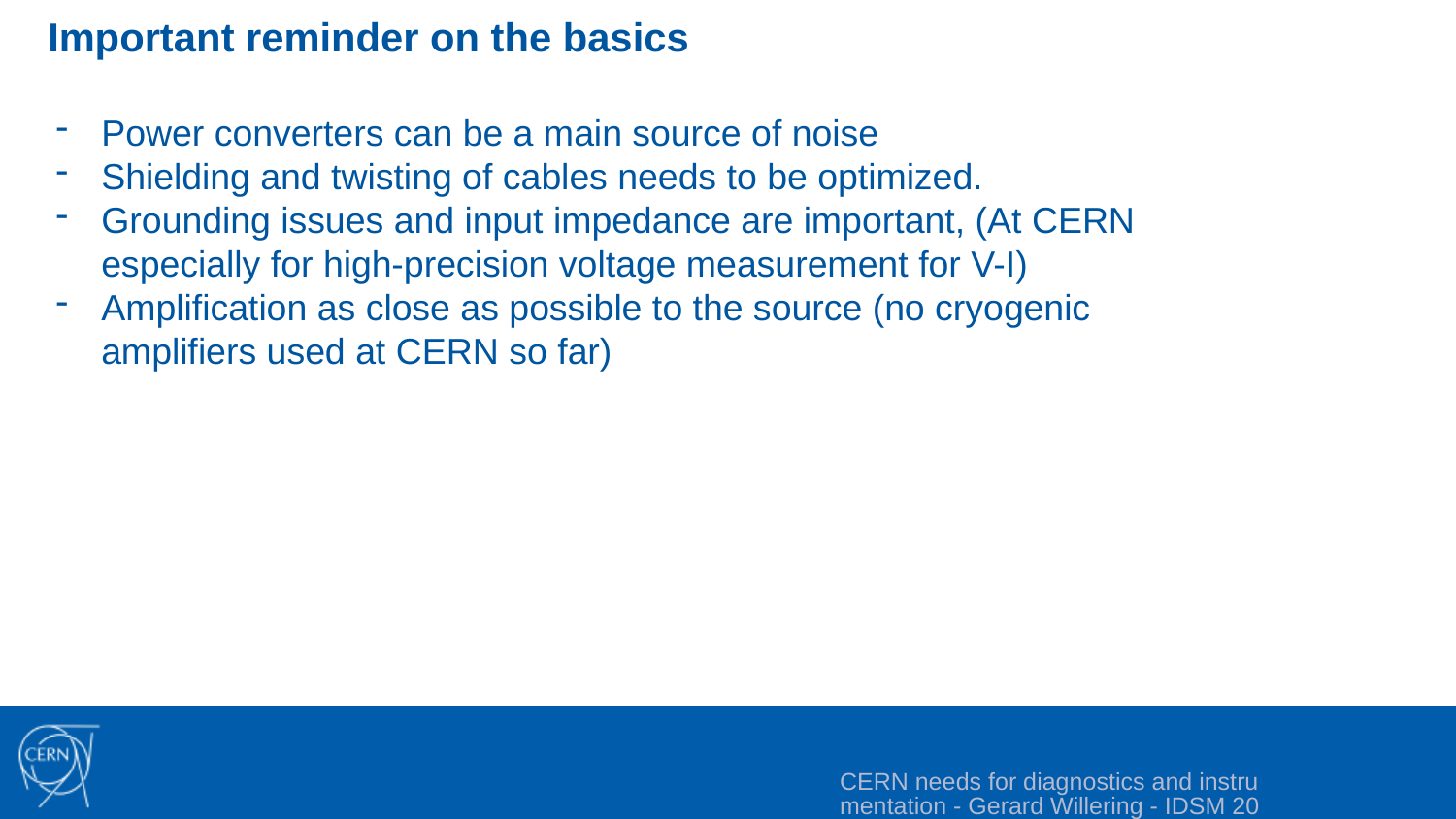

Important reminder on the basics
Power converters can be a main source of noise
Shielding and twisting of cables needs to be optimized.
Grounding issues and input impedance are important, (At CERN especially for high-precision voltage measurement for V-I)
Amplification as close as possible to the source (no cryogenic amplifiers used at CERN so far)

CERN needs for diagnostics and instrumentation - Gerard Willering - IDSM 2023